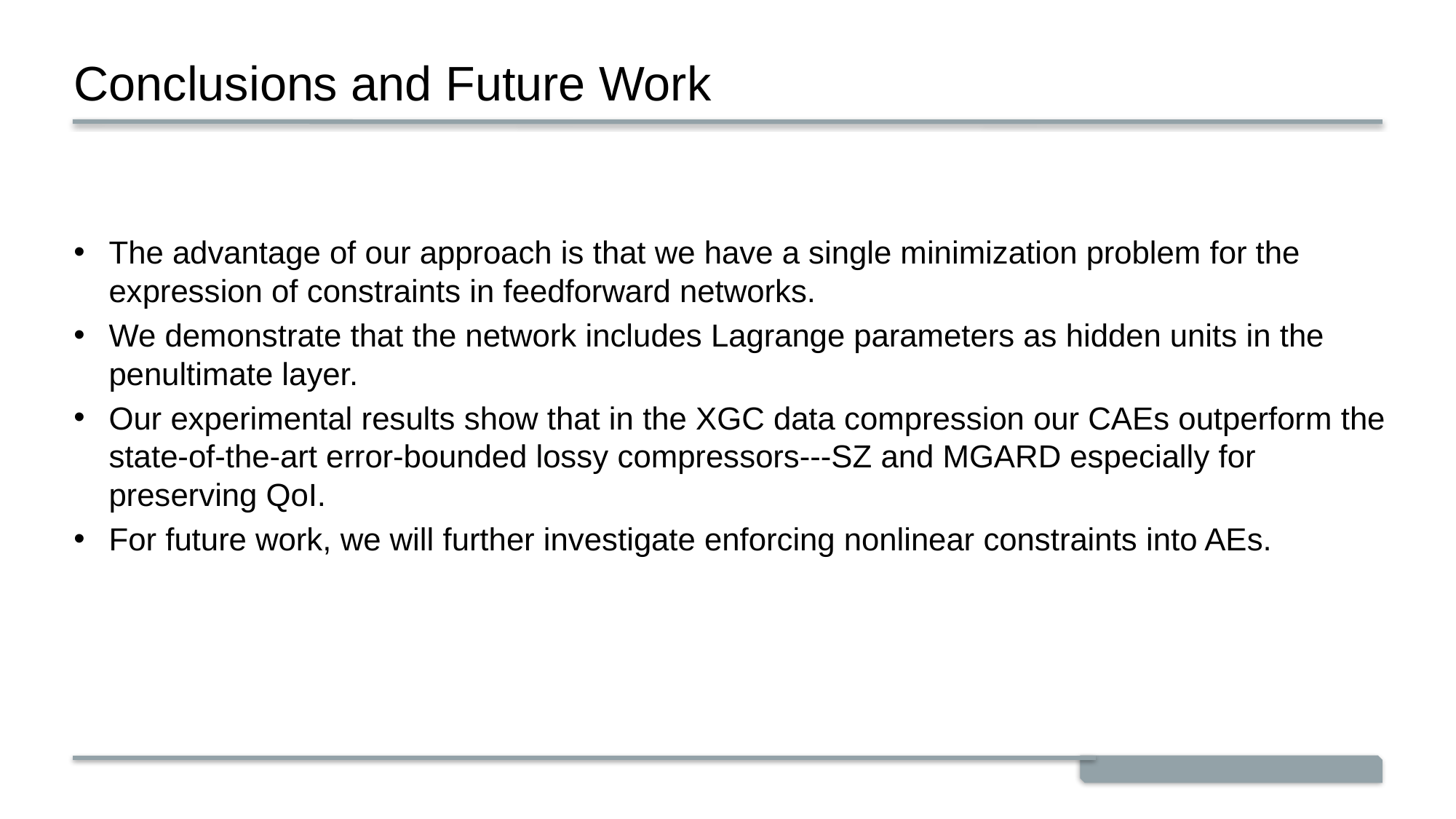

Conclusions and Future Work

The advantage of our approach is that we have a single minimization problem for the expression of constraints in feedforward networks.
We demonstrate that the network includes Lagrange parameters as hidden units in the penultimate layer.
Our experimental results show that in the XGC data compression our CAEs outperform the state-of-the-art error-bounded lossy compressors---SZ and MGARD especially for preserving QoI.
For future work, we will further investigate enforcing nonlinear constraints into AEs.